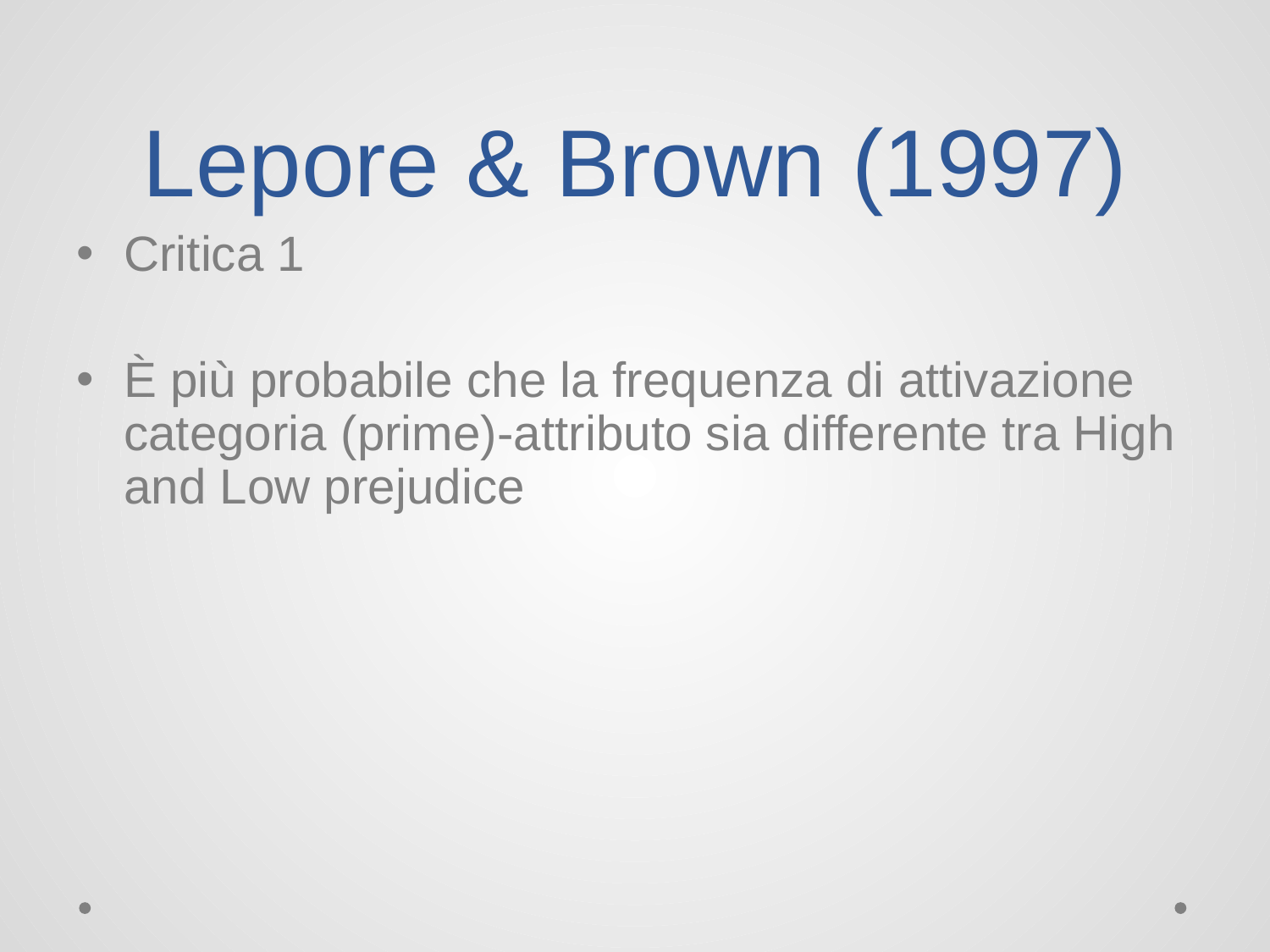

# Lepore & Brown (1997)
Critica 1

È più probabile che la frequenza di attivazione categoria (prime)-attributo sia differente tra High and Low prejudice